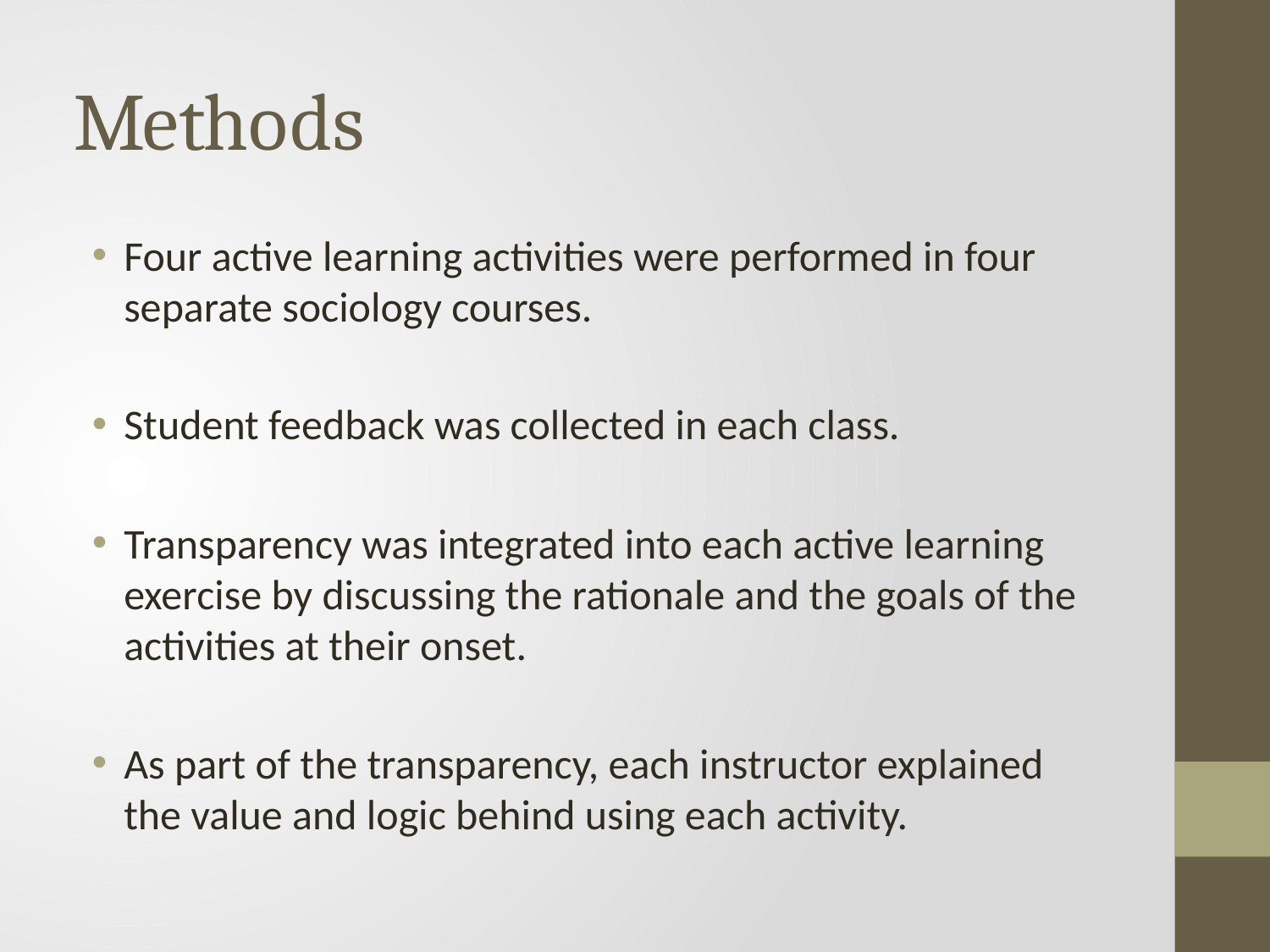

# Methods
Four active learning activities were performed in four separate sociology courses.

Student feedback was collected in each class.

Transparency was integrated into each active learning exercise by discussing the rationale and the goals of the activities at their onset.

As part of the transparency, each instructor explained the value and logic behind using each activity.